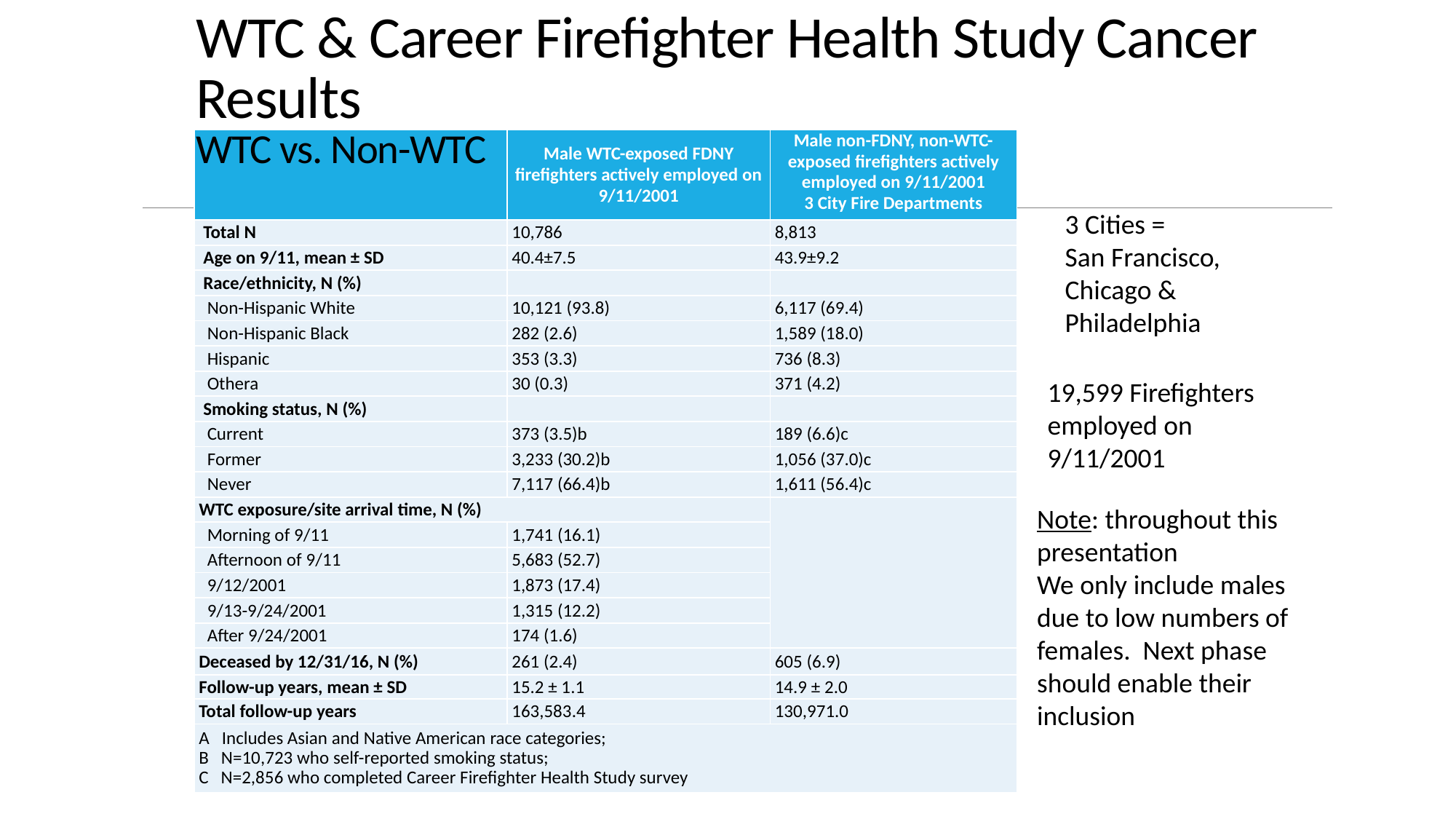

# WTC & Career Firefighter Health Study Cancer Results WTC vs. Non-WTC
|  | Male WTC-exposed FDNY firefighters actively employed on 9/11/2001 | Male non-FDNY, non-WTC-exposed firefighters actively employed on 9/11/2001 3 City Fire Departments |
| --- | --- | --- |
| Total N | 10,786 | 8,813 |
| Age on 9/11, mean ± SD | 40.4±7.5 | 43.9±9.2 |
| Race/ethnicity, N (%) |  |  |
| Non-Hispanic White | 10,121 (93.8) | 6,117 (69.4) |
| Non-Hispanic Black | 282 (2.6) | 1,589 (18.0) |
| Hispanic | 353 (3.3) | 736 (8.3) |
| Othera | 30 (0.3) | 371 (4.2) |
| Smoking status, N (%) |  |  |
| Current | 373 (3.5)b | 189 (6.6)c |
| Former | 3,233 (30.2)b | 1,056 (37.0)c |
| Never | 7,117 (66.4)b | 1,611 (56.4)c |
| WTC exposure/site arrival time, N (%) |  |  |
| Morning of 9/11 | 1,741 (16.1) |  |
| Afternoon of 9/11 | 5,683 (52.7) |  |
| 9/12/2001 | 1,873 (17.4) |  |
| 9/13-9/24/2001 | 1,315 (12.2) |  |
| After 9/24/2001 | 174 (1.6) |  |
| Deceased by 12/31/16, N (%) | 261 (2.4) | 605 (6.9) |
| Follow-up years, mean ± SD | 15.2 ± 1.1 | 14.9 ± 2.0 |
| Total follow-up years | 163,583.4 | 130,971.0 |
| A Includes Asian and Native American race categories; B N=10,723 who self-reported smoking status; C N=2,856 who completed Career Firefighter Health Study survey |  |  |
3 Cities =     San Francisco, Chicago & Philadelphia
19,599 Firefighters  employed on 9/11/2001

Note: throughout this presentation
We only include males due to low numbers of females.  Next phase should enable their inclusion